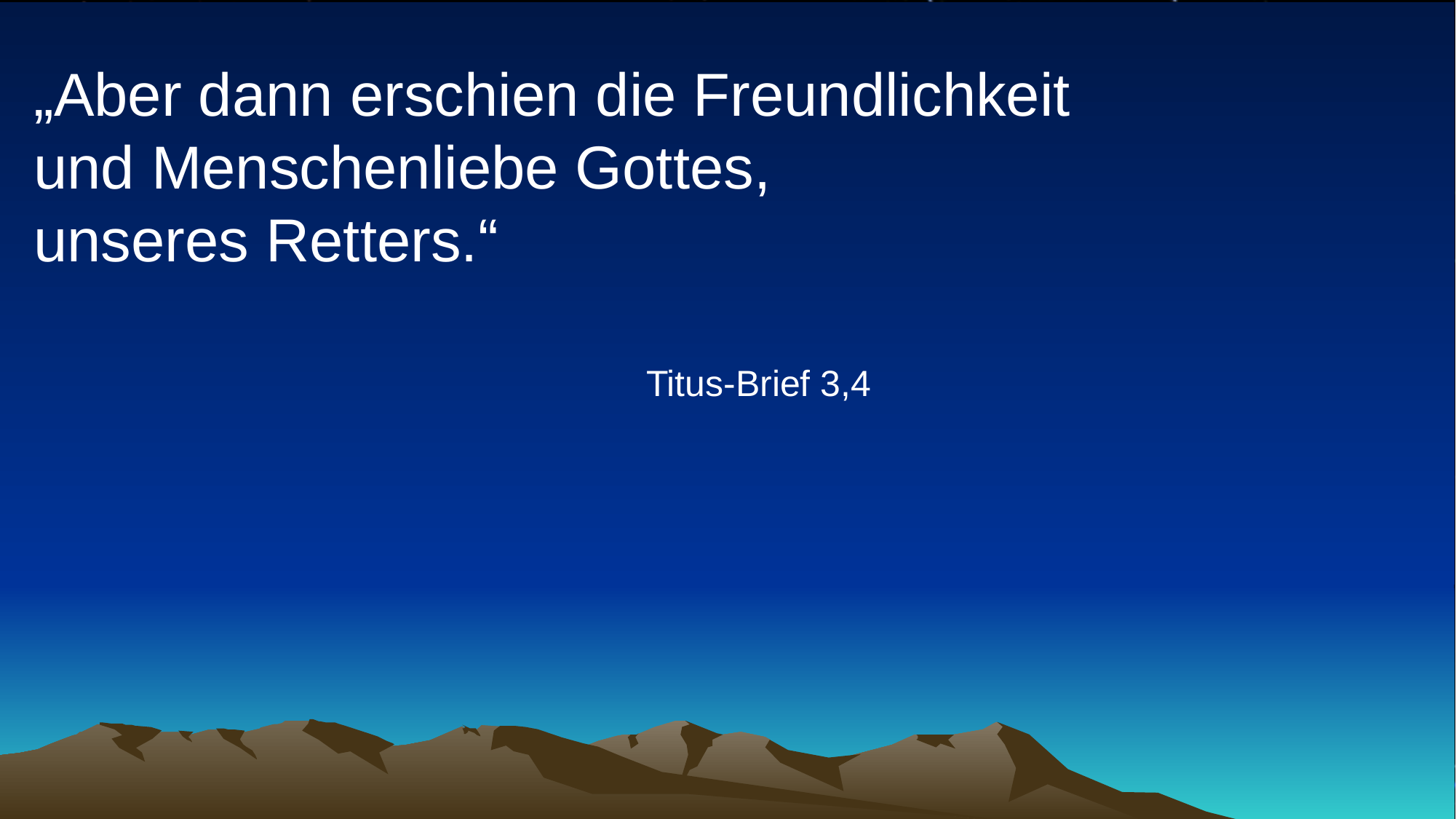

# „Aber dann erschien die Freundlichkeit und Menschenliebe Gottes, unseres Retters.“
Titus-Brief 3,4